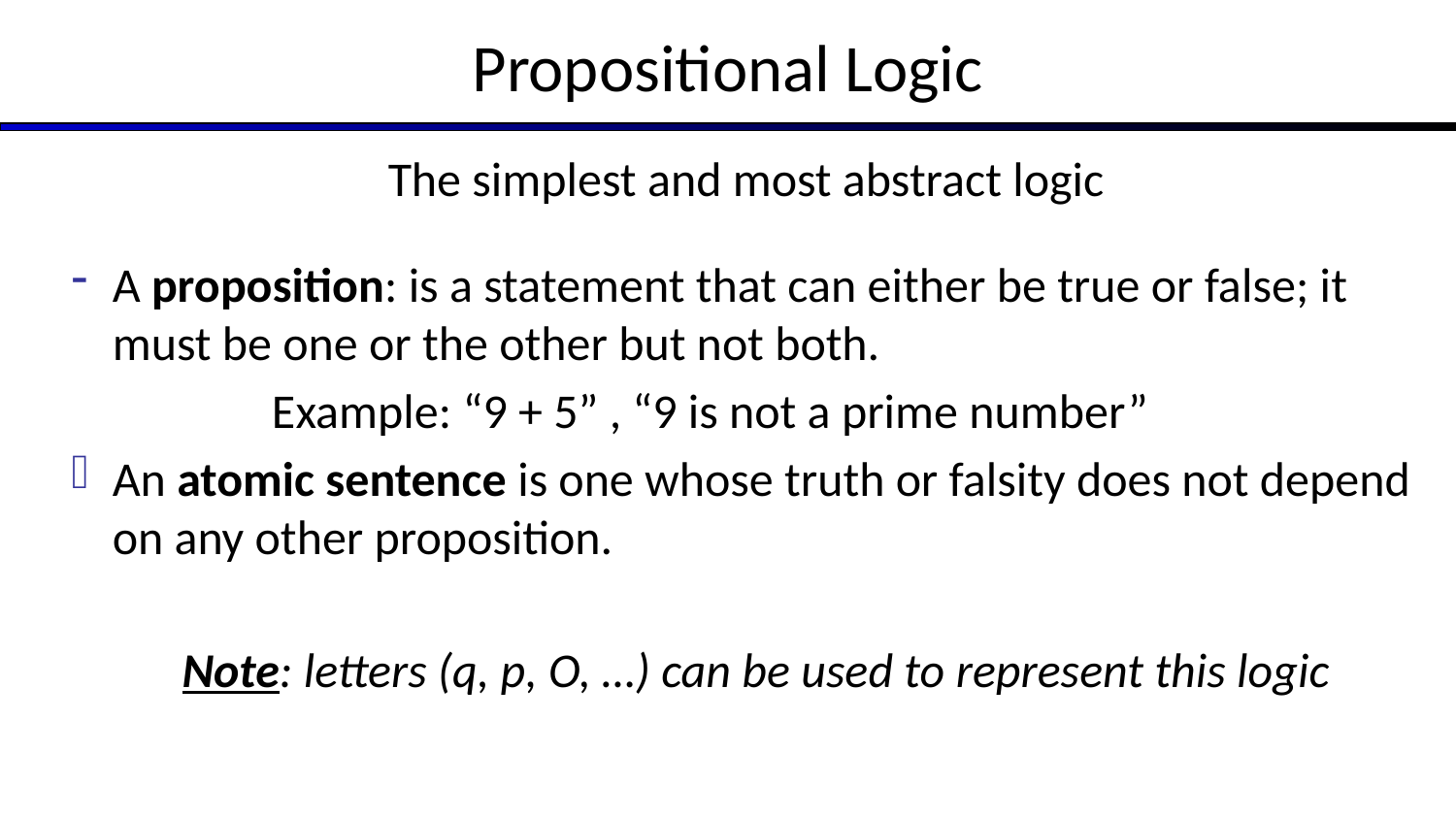

# Propositional Logic
The simplest and most abstract logic
A proposition: is a statement that can either be true or false; it must be one or the other but not both.
   	     Example: “9 + 5” , “9 is not a prime number”
An atomic sentence is one whose truth or falsity does not depend on any other proposition.

Note: letters (q, p, O, …) can be used to represent this logic